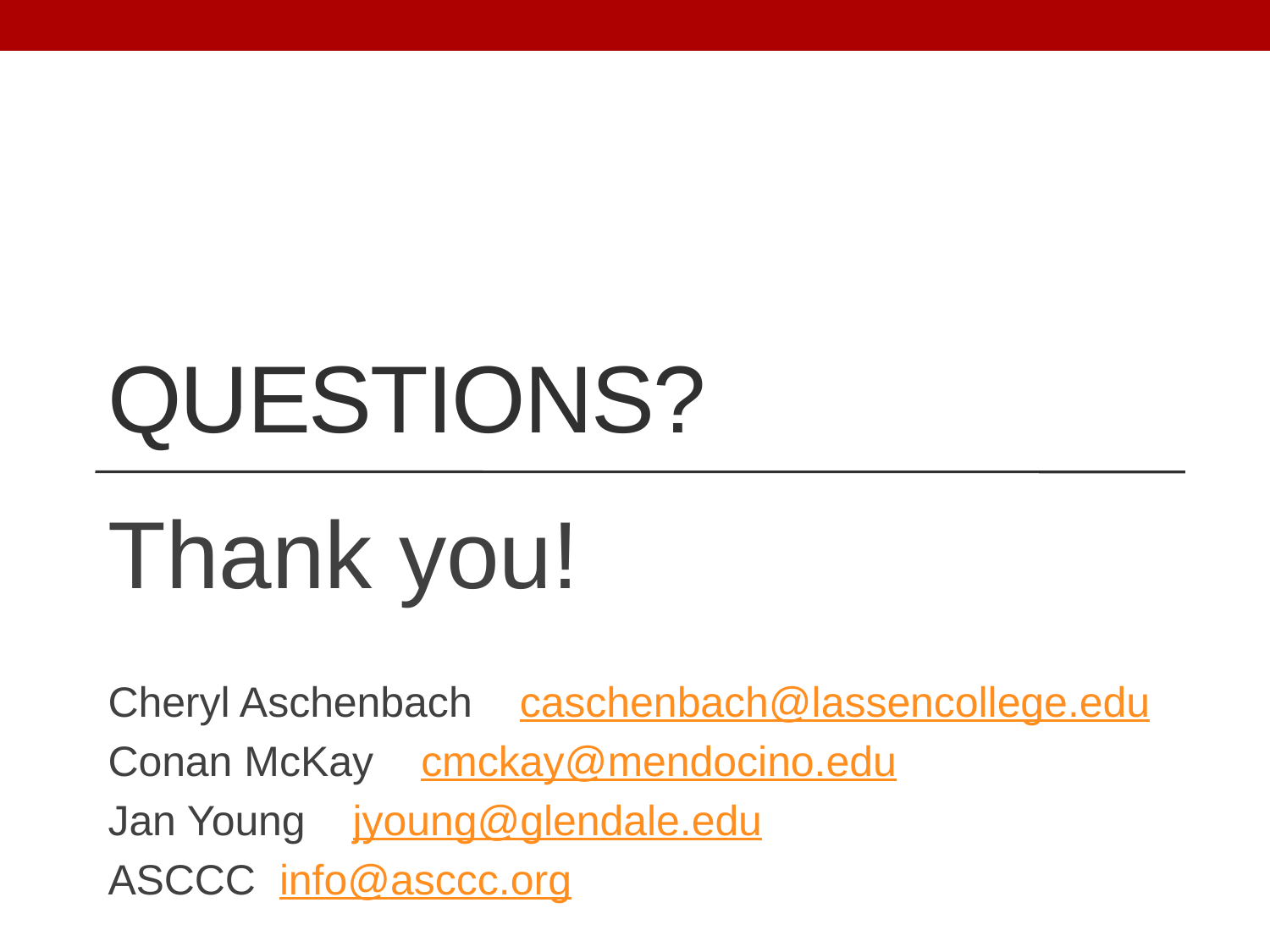

# Questions?
Thank you!

Cheryl Aschenbach    caschenbach@lassencollege.edu
Conan McKay    cmckay@mendocino.edu
Jan Young    jyoung@glendale.edu
ASCCC  info@asccc.org